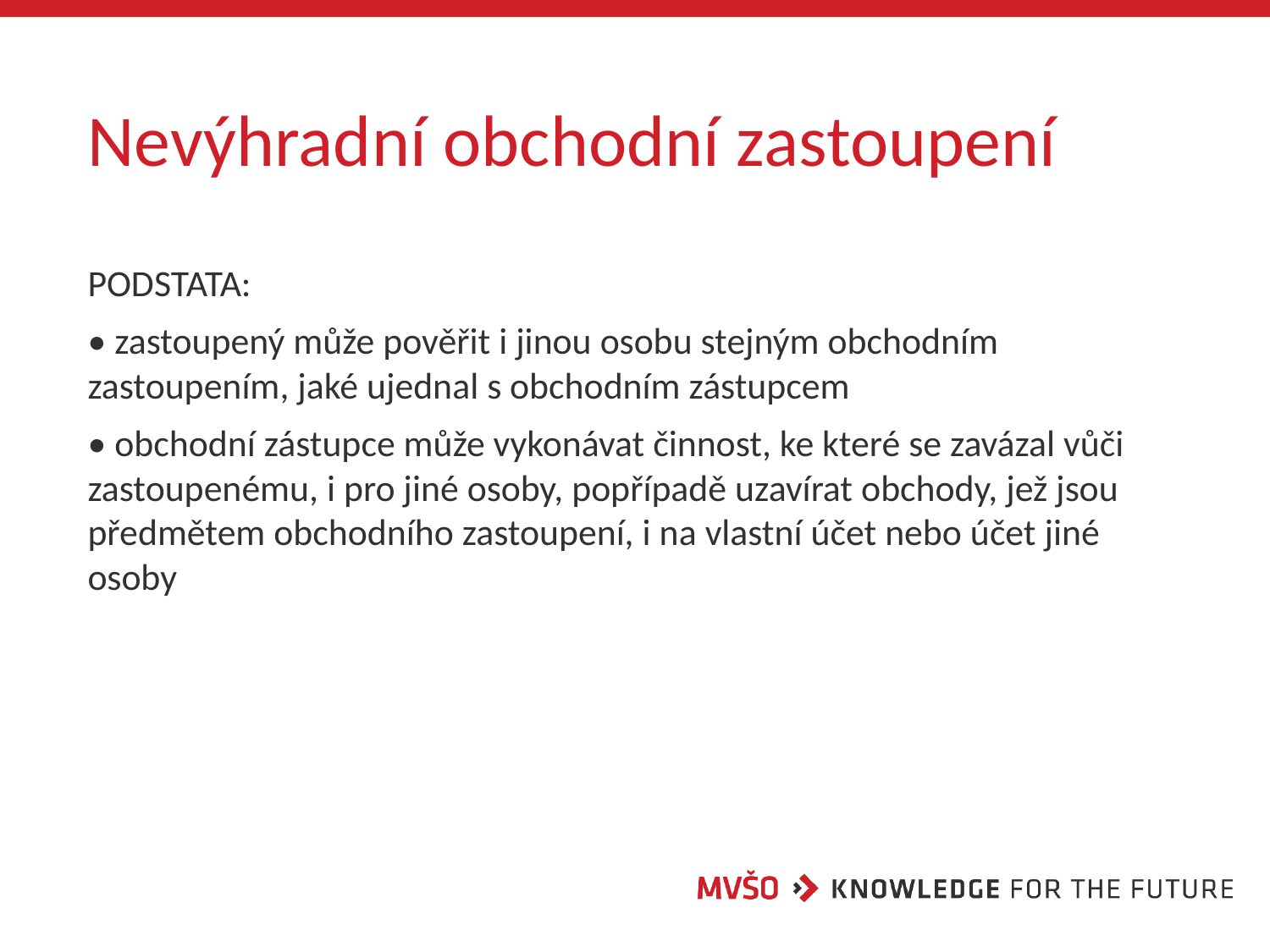

# Nevýhradní obchodní zastoupení
PODSTATA:
• zastoupený může pověřit i jinou osobu stejným obchodním zastoupením, jaké ujednal s obchodním zástupcem
• obchodní zástupce může vykonávat činnost, ke které se zavázal vůči zastoupenému, i pro jiné osoby, popřípadě uzavírat obchody, jež jsou předmětem obchodního zastoupení, i na vlastní účet nebo účet jiné osoby